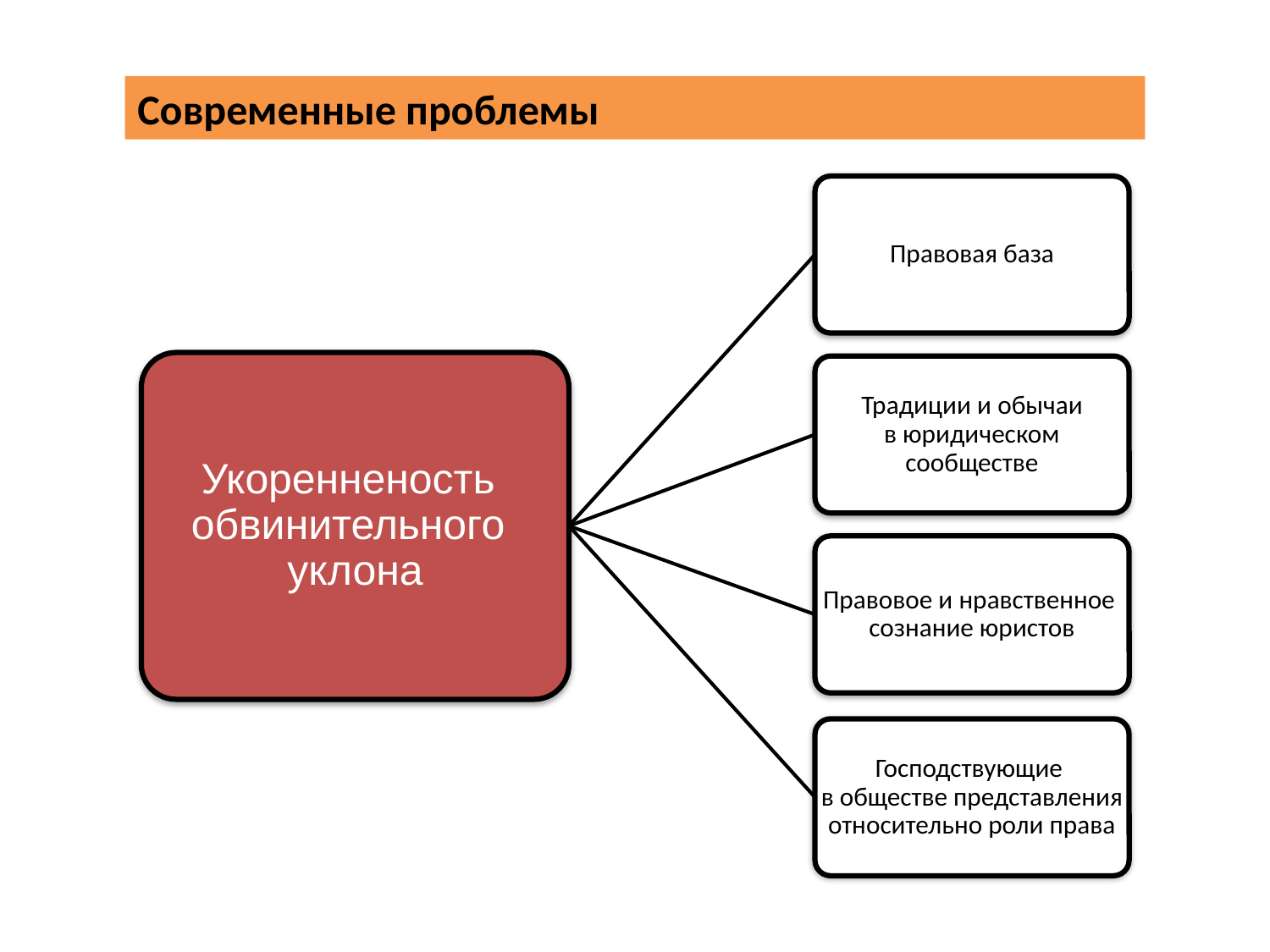

Современные проблемы
Укоренненость
обвинительного
уклона

Правовая база

Традиции и обычаи в юридическом сообществе

Правовое и нравственное  сознание юристов

Господствующие  в обществе представления относительно роли права